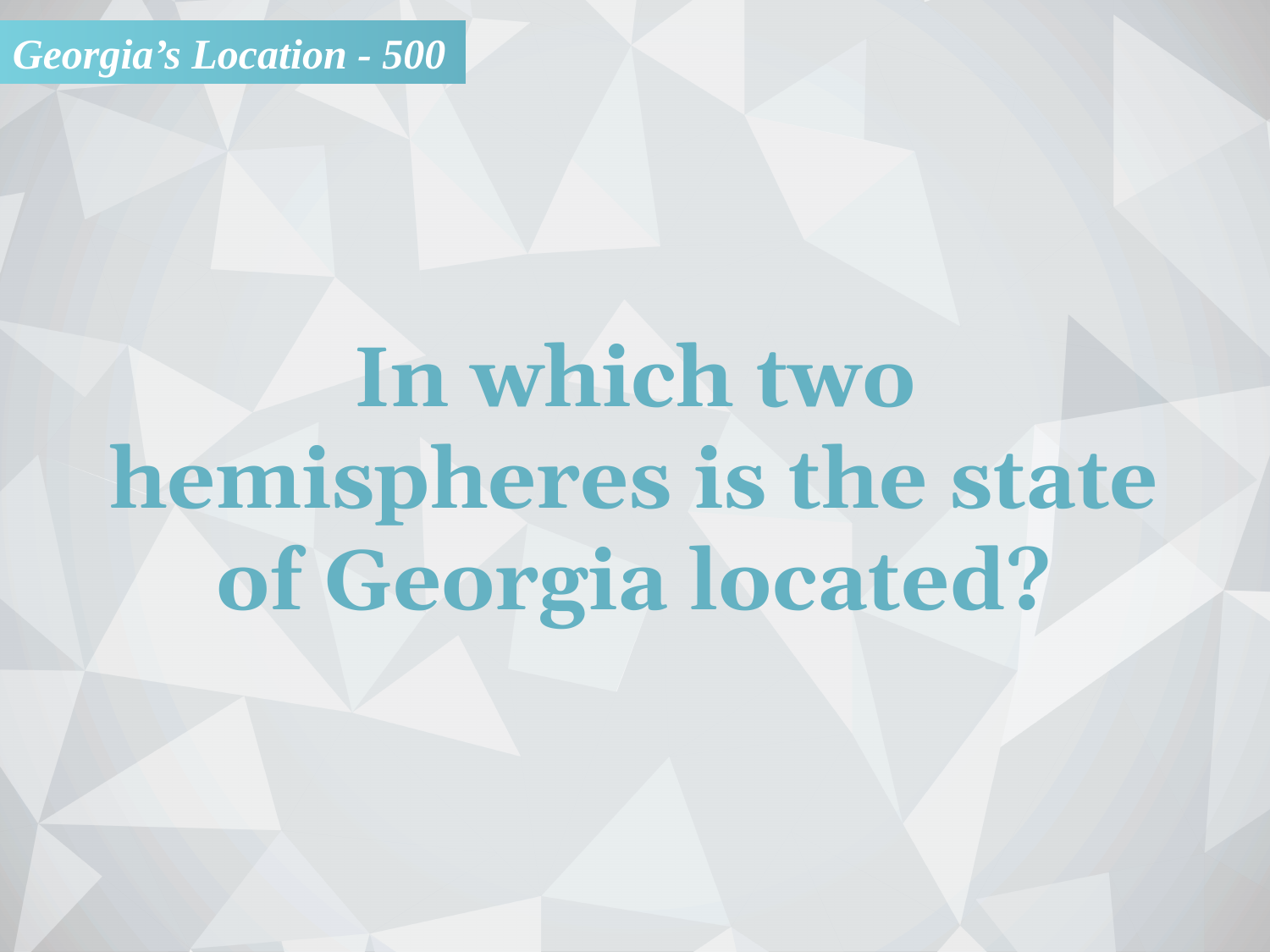

Georgia’s Location - 500
In which two
hemispheres is the state
of Georgia located?